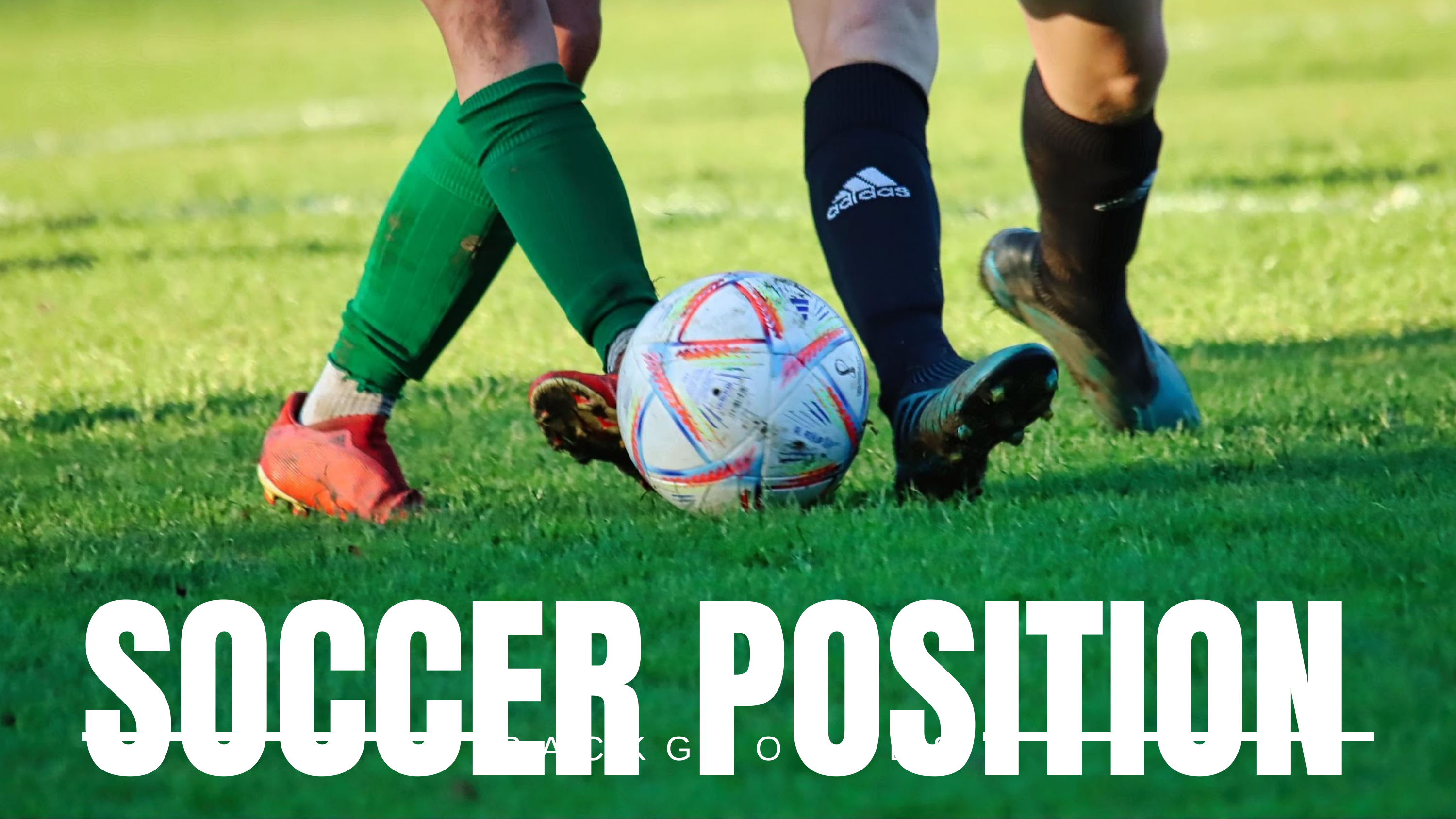

SOCCER POSITION
B  A  C  K  G  R  O  U  N  D  S